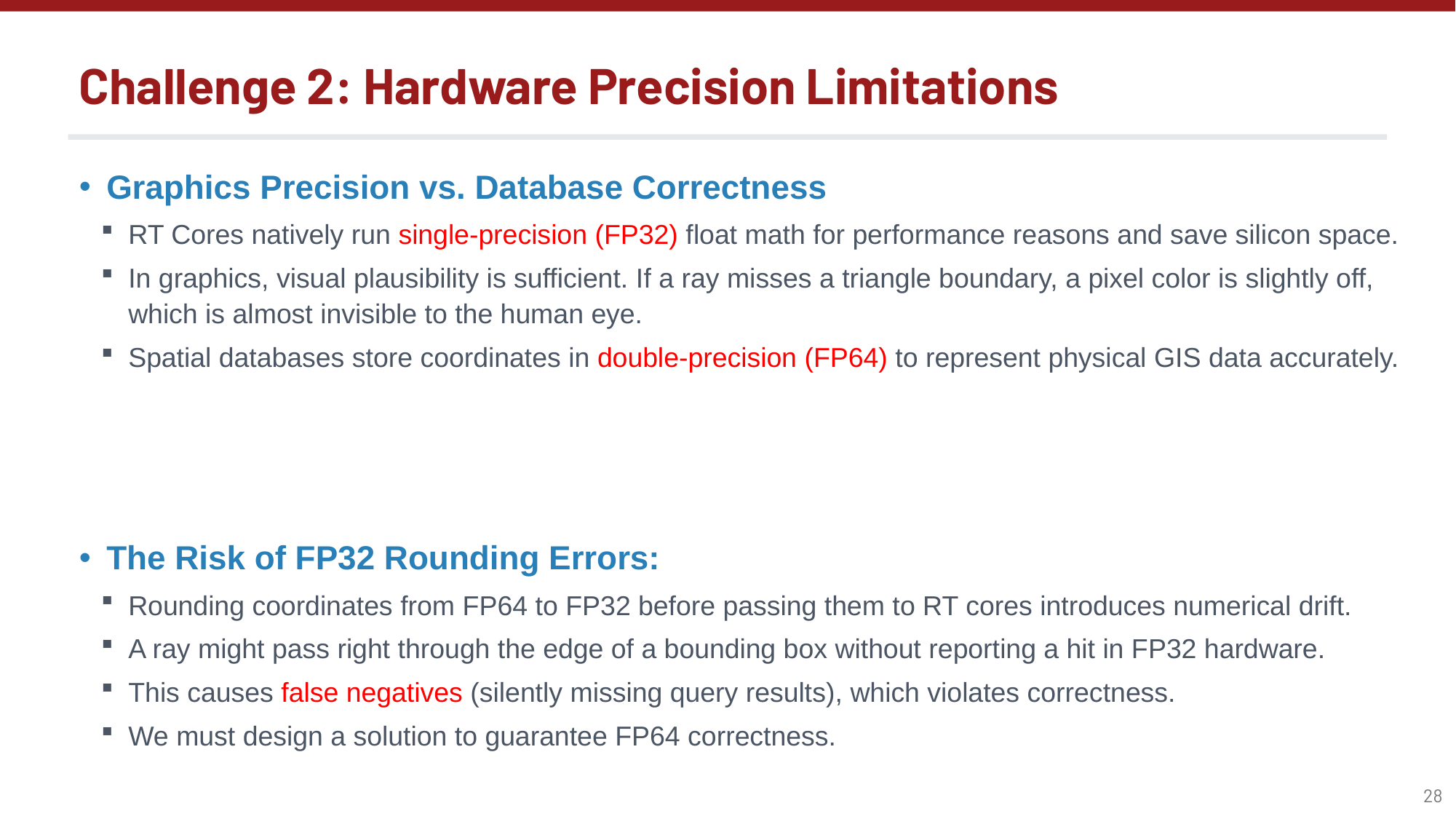

# Challenge 2: Hardware Precision Limitations
Graphics Precision vs. Database Correctness
RT Cores natively run single-precision (FP32) float math for performance reasons and save silicon space.
In graphics, visual plausibility is sufficient. If a ray misses a triangle boundary, a pixel color is slightly off, which is almost invisible to the human eye.
Spatial databases store coordinates in double-precision (FP64) to represent physical GIS data accurately.

The Risk of FP32 Rounding Errors:
Rounding coordinates from FP64 to FP32 before passing them to RT cores introduces numerical drift.
A ray might pass right through the edge of a bounding box without reporting a hit in FP32 hardware.
This causes false negatives (silently missing query results), which violates correctness.
We must design a solution to guarantee FP64 correctness.
28